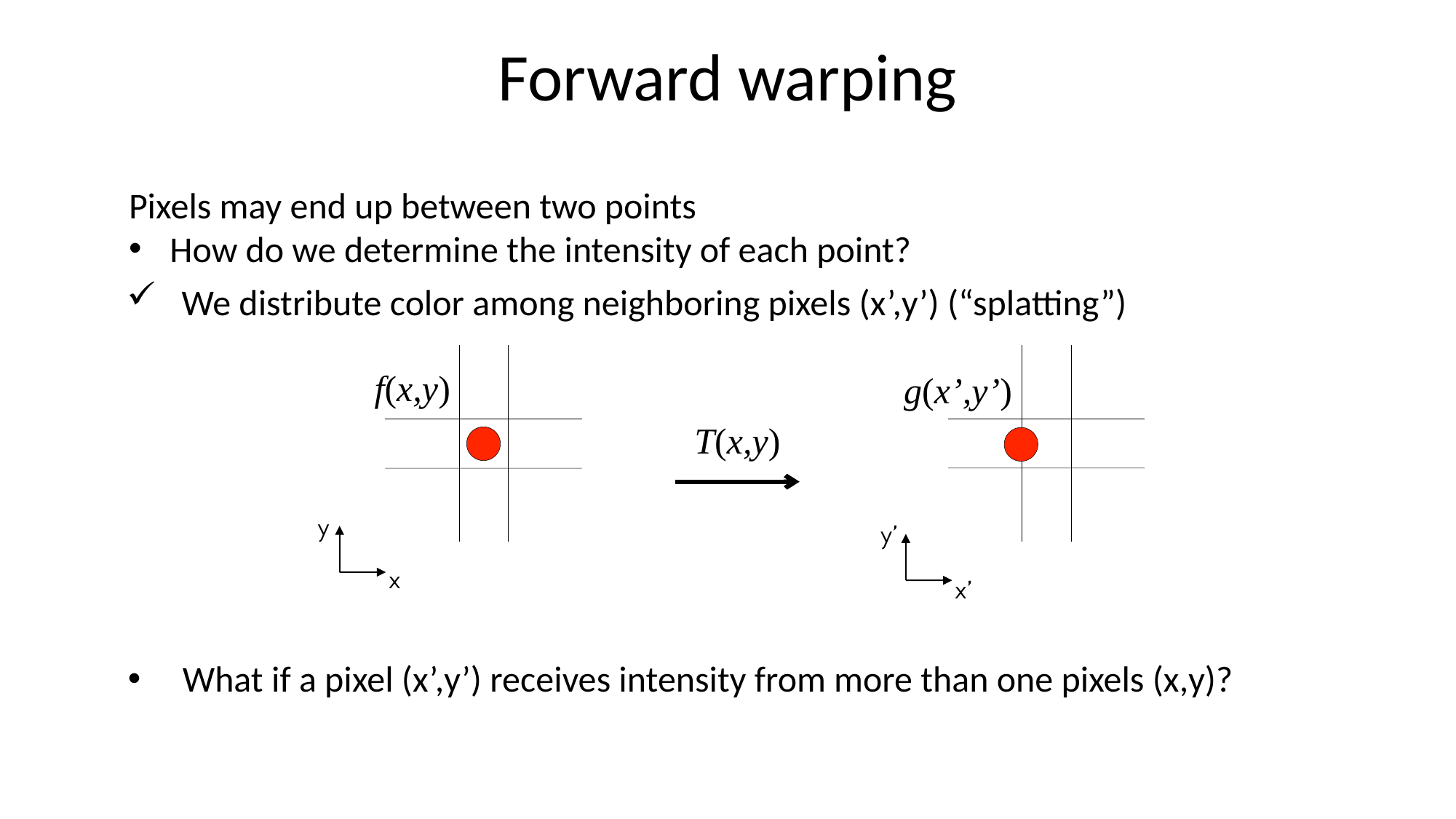

# Forward warping
Pixels may end up between two points
How do we determine the intensity of each point?
We distribute color among neighboring pixels (x’,y’) (“splatting”)

f(x,y)
g(x’,y’)
T(x,y)

y
y’

x
x’

What if a pixel (x’,y’) receives intensity from more than one pixels (x,y)?